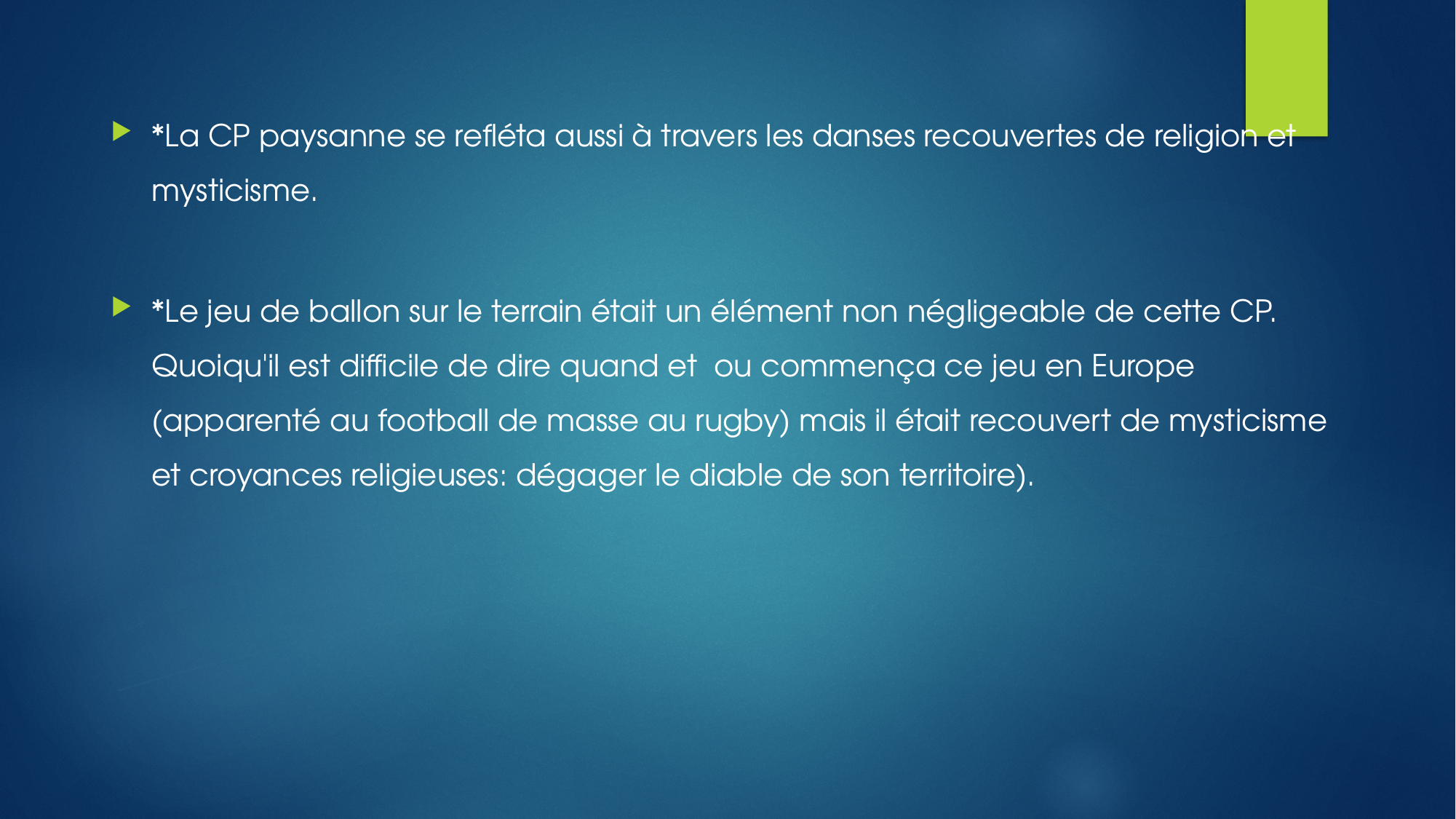

*La CP paysanne se refléta aussi à travers les danses recouvertes de religion et mysticisme.

*Le jeu de ballon sur le terrain était un élément non négligeable de cette CP. Quoiqu'il est difficile de dire quand et  ou commença ce jeu en Europe (apparenté au football de masse au rugby) mais il était recouvert de mysticisme et croyances religieuses: dégager le diable de son territoire).